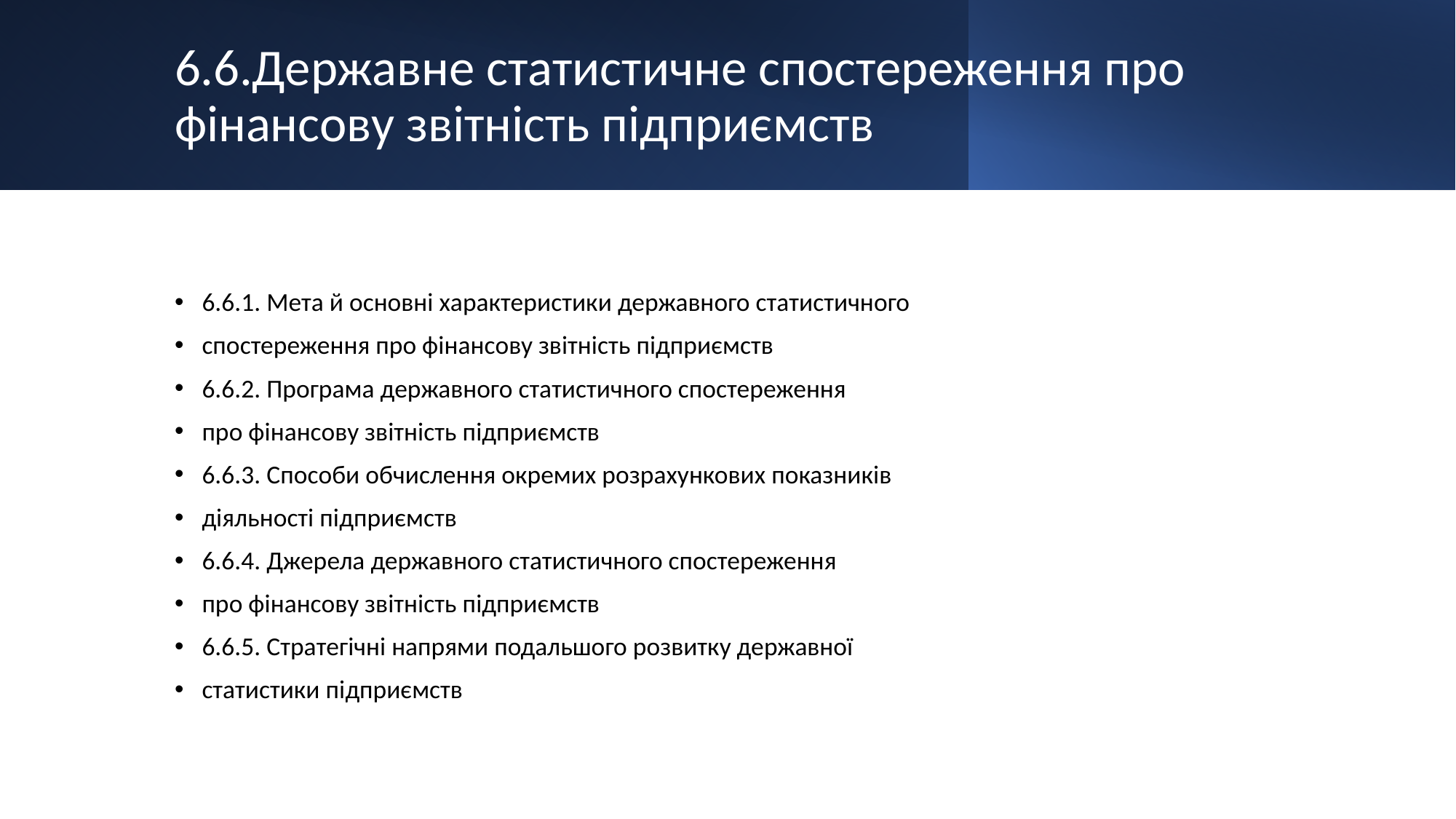

# 6.6.Державне статистичне спостереження про фінансову звітність підприємств
6.6.1. Мета й основні характеристики державного статистичного
спостереження про фінансову звітність підприємств
6.6.2. Програма державного статистичного спостереження
про фінансову звітність підприємств
6.6.3. Способи обчислення окремих розрахункових показників
діяльності підприємств
6.6.4. Джерела державного статистичного спостереження
про фінансову звітність підприємств
6.6.5. Стратегічні напрями подальшого розвитку державної
статистики підприємств